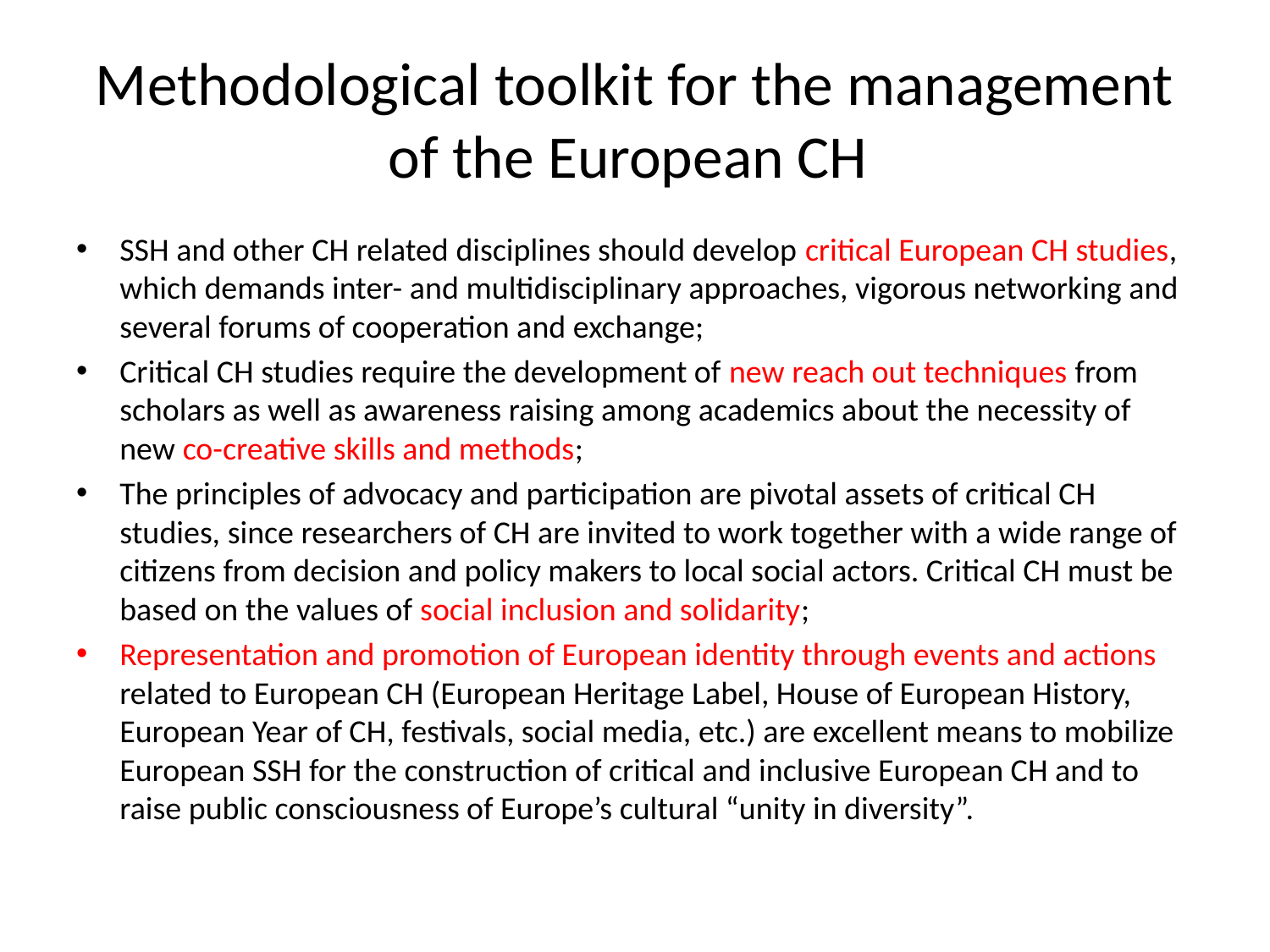

# Methodological toolkit for the management of the European CH
SSH and other CH related disciplines should develop critical European CH studies, which demands inter- and multidisciplinary approaches, vigorous networking and several forums of cooperation and exchange;
Critical CH studies require the development of new reach out techniques from scholars as well as awareness raising among academics about the necessity of new co-creative skills and methods;
The principles of advocacy and participation are pivotal assets of critical CH studies, since researchers of CH are invited to work together with a wide range of citizens from decision and policy makers to local social actors. Critical CH must be based on the values of social inclusion and solidarity;
Representation and promotion of European identity through events and actions related to European CH (European Heritage Label, House of European History, European Year of CH, festivals, social media, etc.) are excellent means to mobilize European SSH for the construction of critical and inclusive European CH and to raise public consciousness of Europe’s cultural “unity in diversity”.